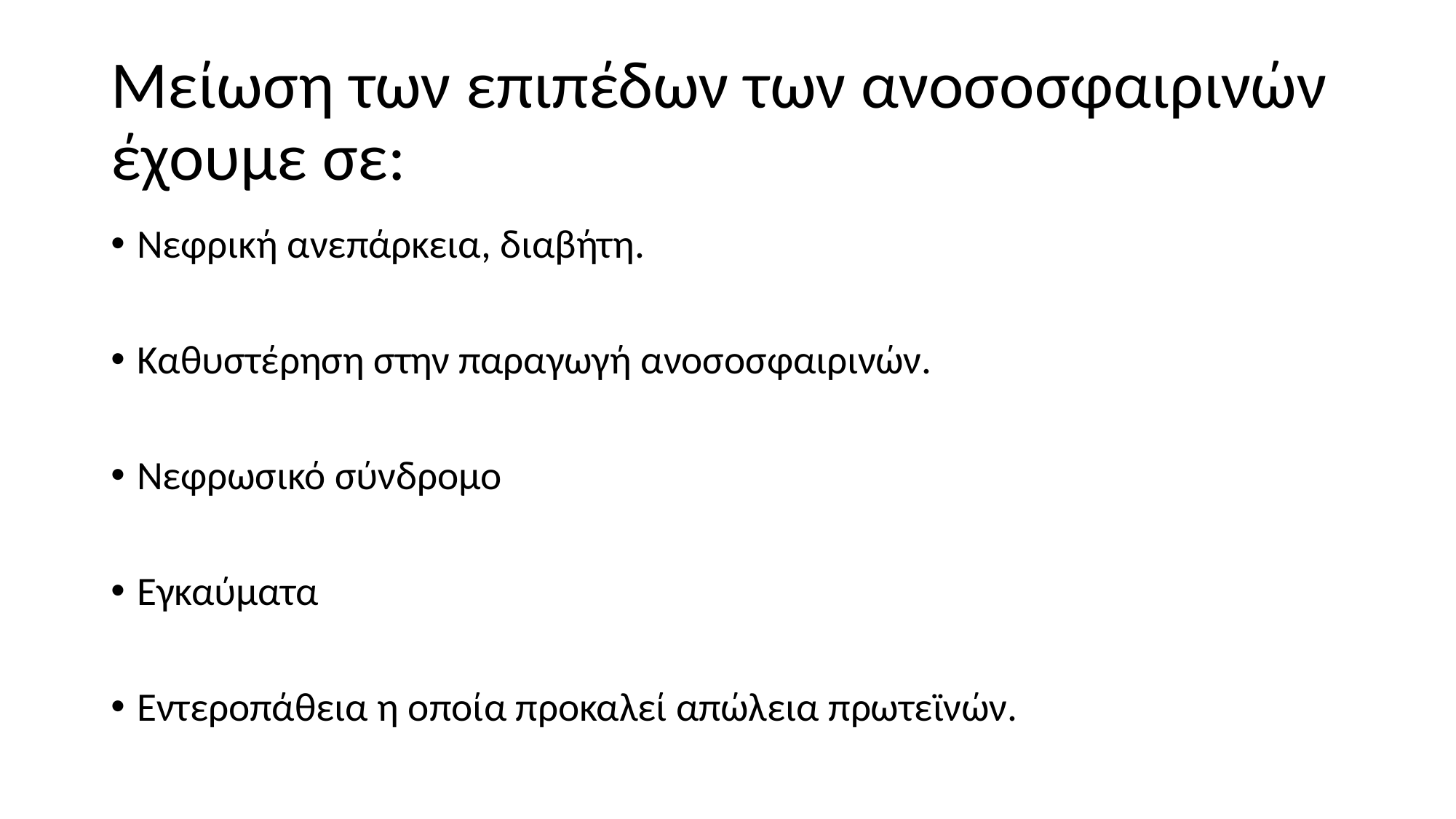

# Μείωση των επιπέδων των ανοσοσφαιρινών έχουμε σε:
Νεφρική ανεπάρκεια, διαβήτη.

Καθυστέρηση στην παραγωγή ανοσοσφαιρινών.

Νεφρωσικό σύνδρομο

Εγκαύματα

Εντεροπάθεια η οποία προκαλεί απώλεια πρωτεϊνών.